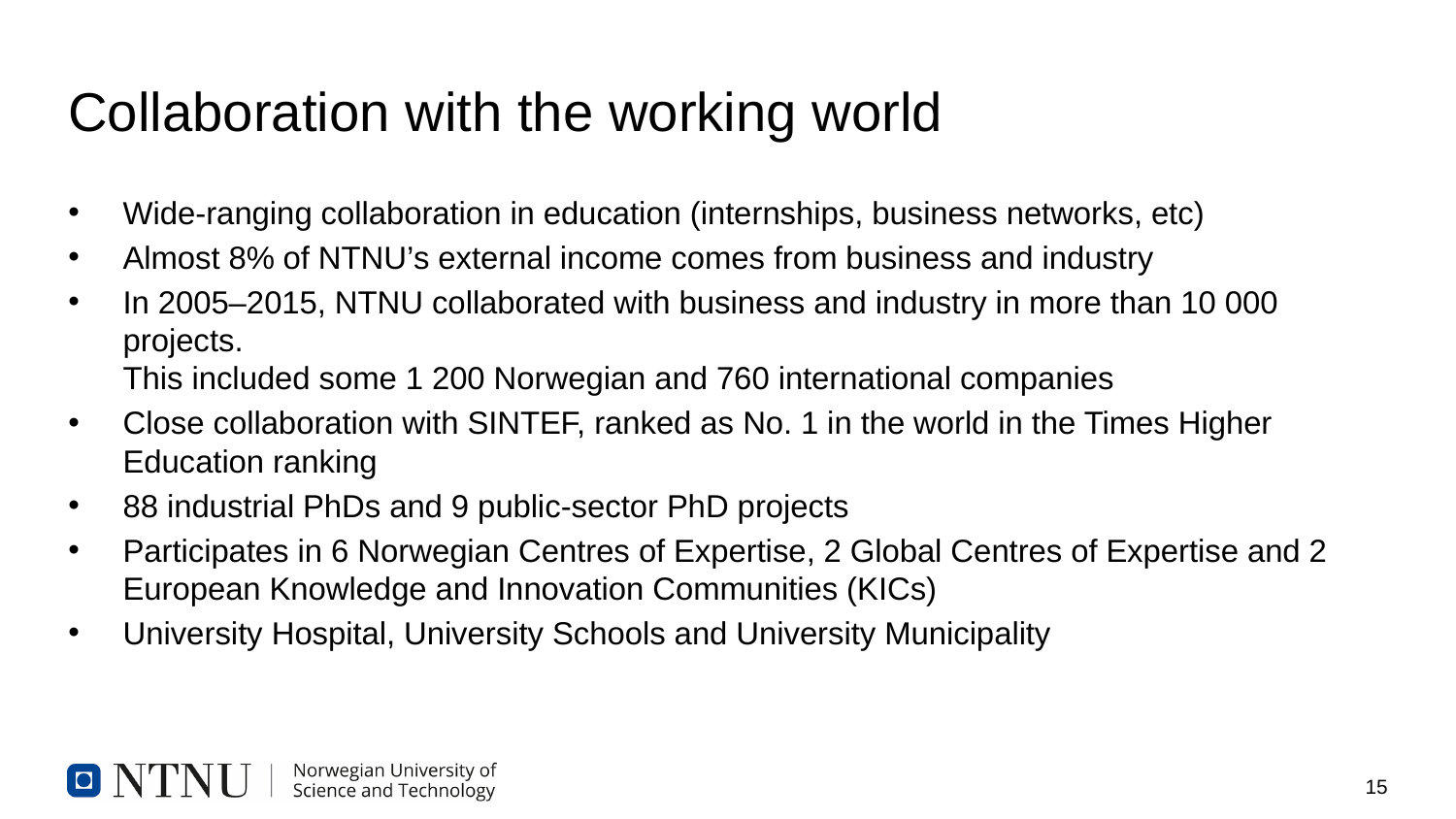

# Collaboration with the working world
Wide-ranging collaboration in education (internships, business networks, etc)
Almost 8% of NTNU’s external income comes from business and industry
In 2005–2015, NTNU collaborated with business and industry in more than 10 000 projects.
This included some 1 200 Norwegian and 760 international companies
Close collaboration with SINTEF, ranked as No. 1 in the world in the Times Higher Education ranking
88 industrial PhDs and 9 public-sector PhD projects
Participates in 6 Norwegian Centres of Expertise, 2 Global Centres of Expertise and 2 European Knowledge and Innovation Communities (KICs)
University Hospital, University Schools and University Municipality